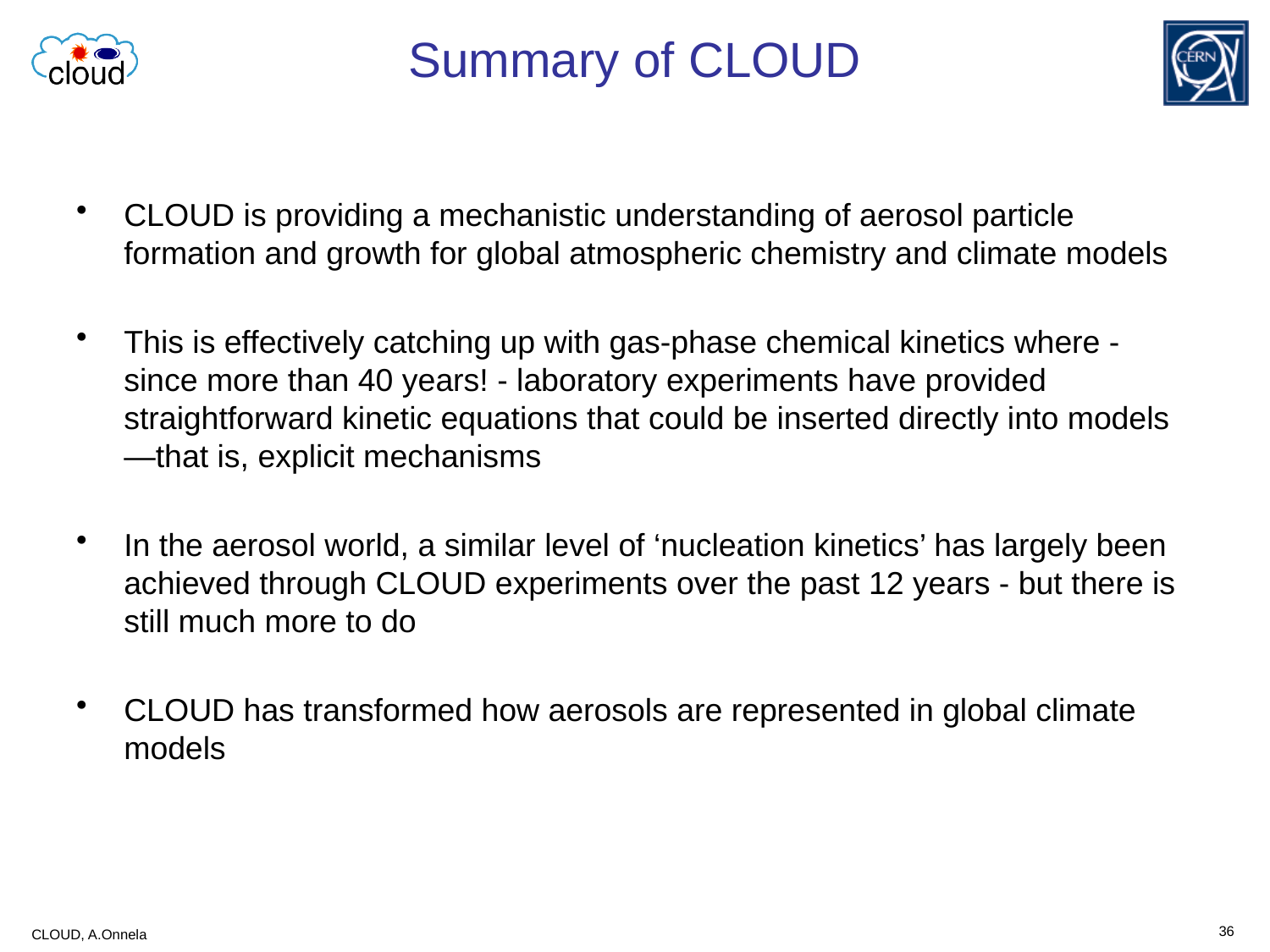

# Summary of CLOUD
CLOUD is providing a mechanistic understanding of aerosol particle formation and growth for global atmospheric chemistry and climate models

This is effectively catching up with gas-phase chemical kinetics where - since more than 40 years! - laboratory experiments have provided straightforward kinetic equations that could be inserted directly into models—that is, explicit mechanisms

In the aerosol world, a similar level of ‘nucleation kinetics’ has largely been achieved through CLOUD experiments over the past 12 years - but there is still much more to do

CLOUD has transformed how aerosols are represented in global climate models
36
CLOUD, A.Onnela